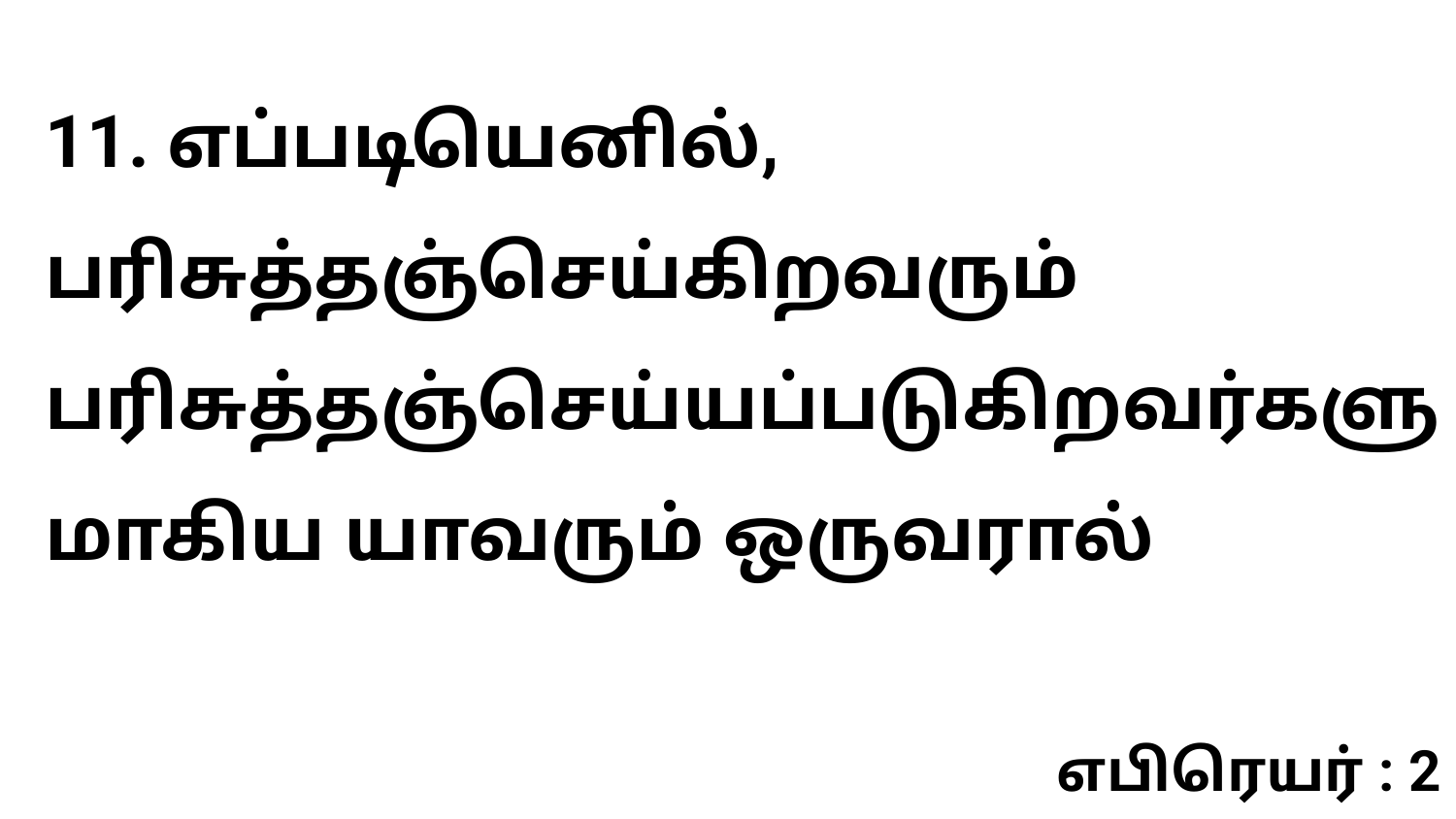

11. எப்படியெனில், பரிசுத்தஞ்செய்கிறவரும் பரிசுத்தஞ்செய்யப்படுகிறவர்களுமாகிய யாவரும் ஒருவரால்
எபிரெயர் : 2